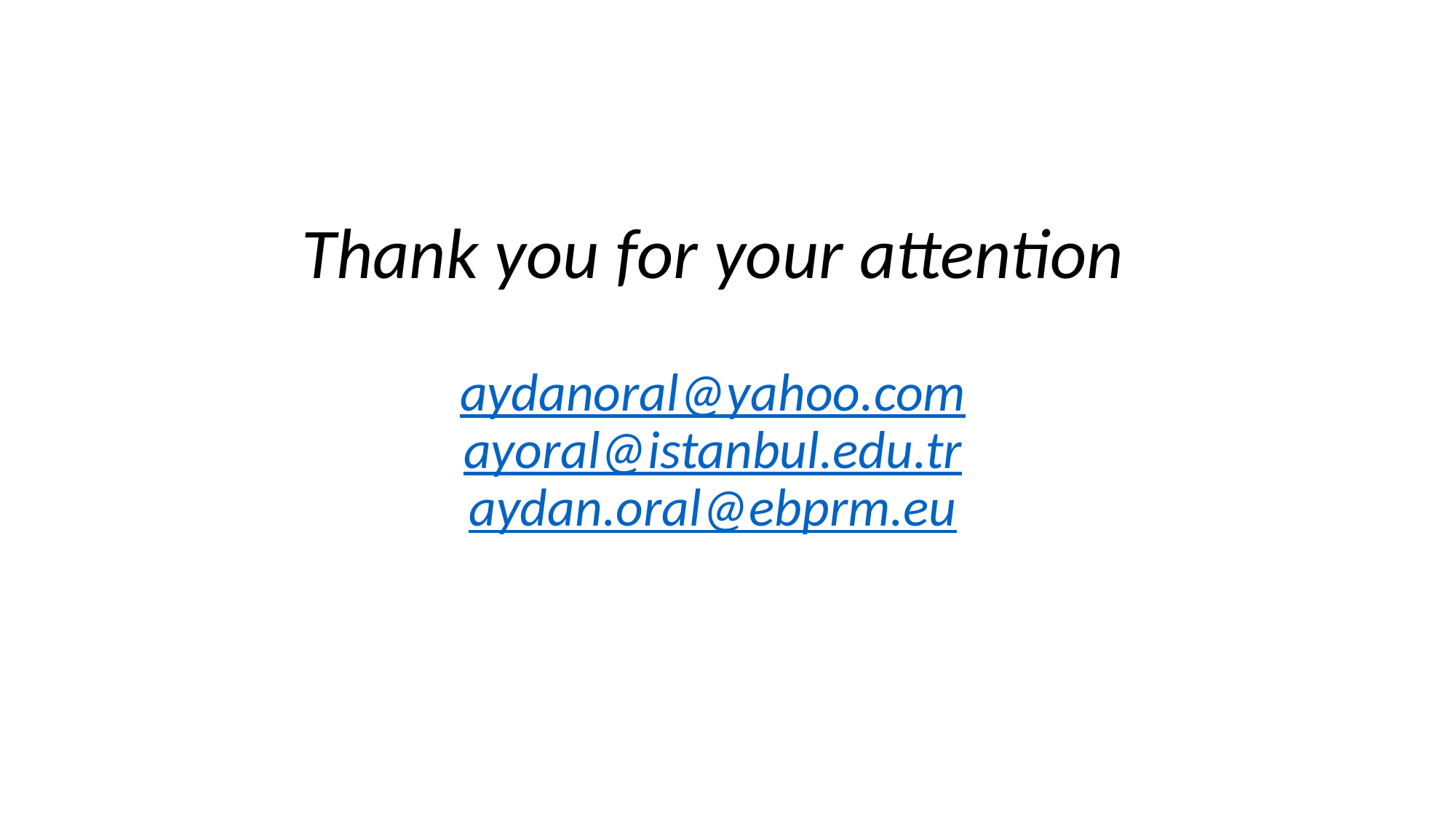

# Thank you for your attention aydanoral@yahoo.com ayoral@istanbul.edu.tr aydan.oral@ebprm.eu